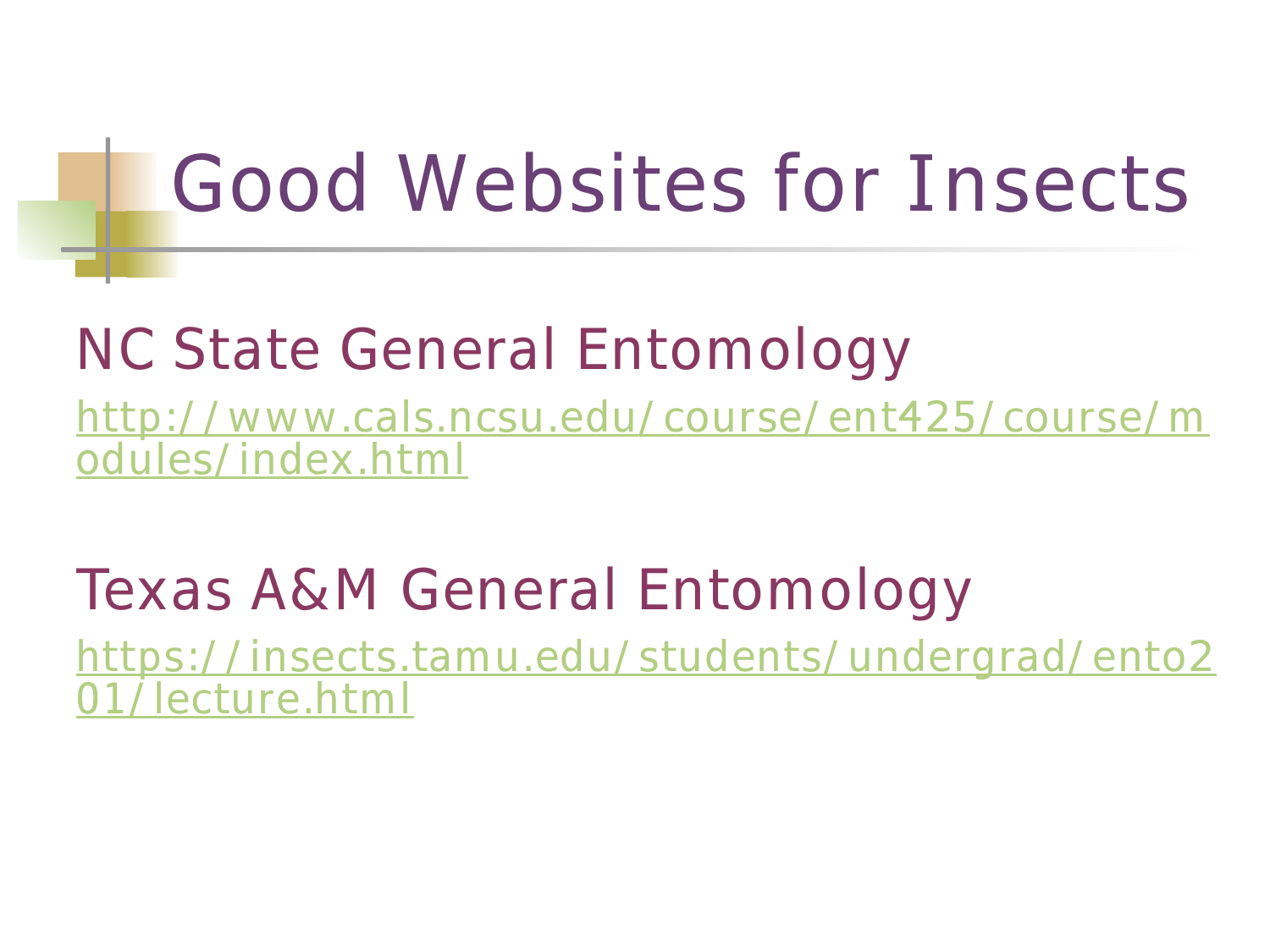

# Good Websites for Insects
NC State General Entomology
http://www.cals.ncsu.edu/course/ent425/course/modules/index.html

Texas A&M General Entomology
https://insects.tamu.edu/students/undergrad/ento201/lecture.html